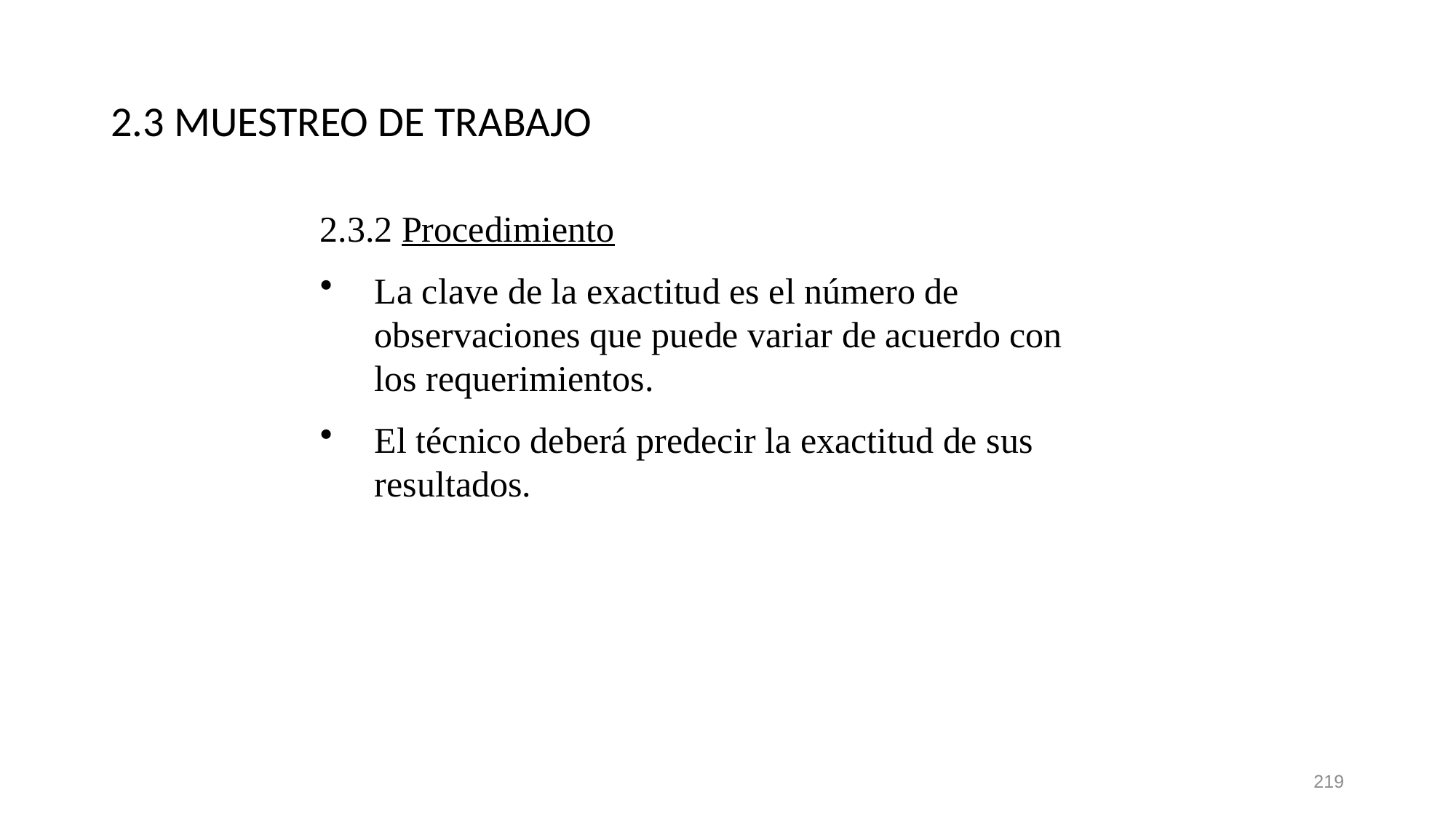

# 2.3 MUESTREO DE TRABAJO
2.3.2 Procedimiento
La clave de la exactitud es el número de observaciones que puede variar de acuerdo con los requerimientos.
El técnico deberá predecir la exactitud de sus resultados.

219